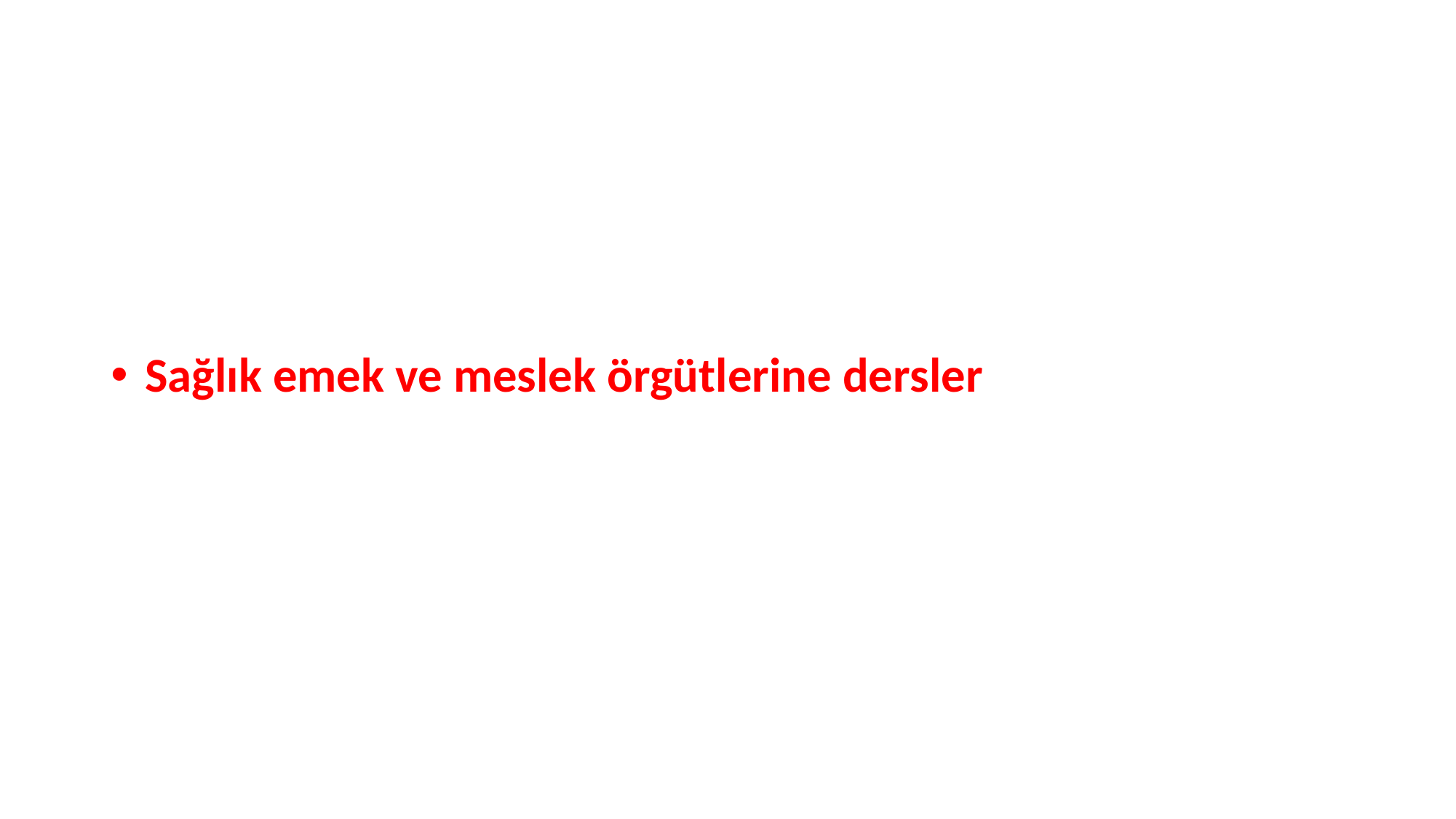

#

Sağlık emek ve meslek örgütlerine dersler